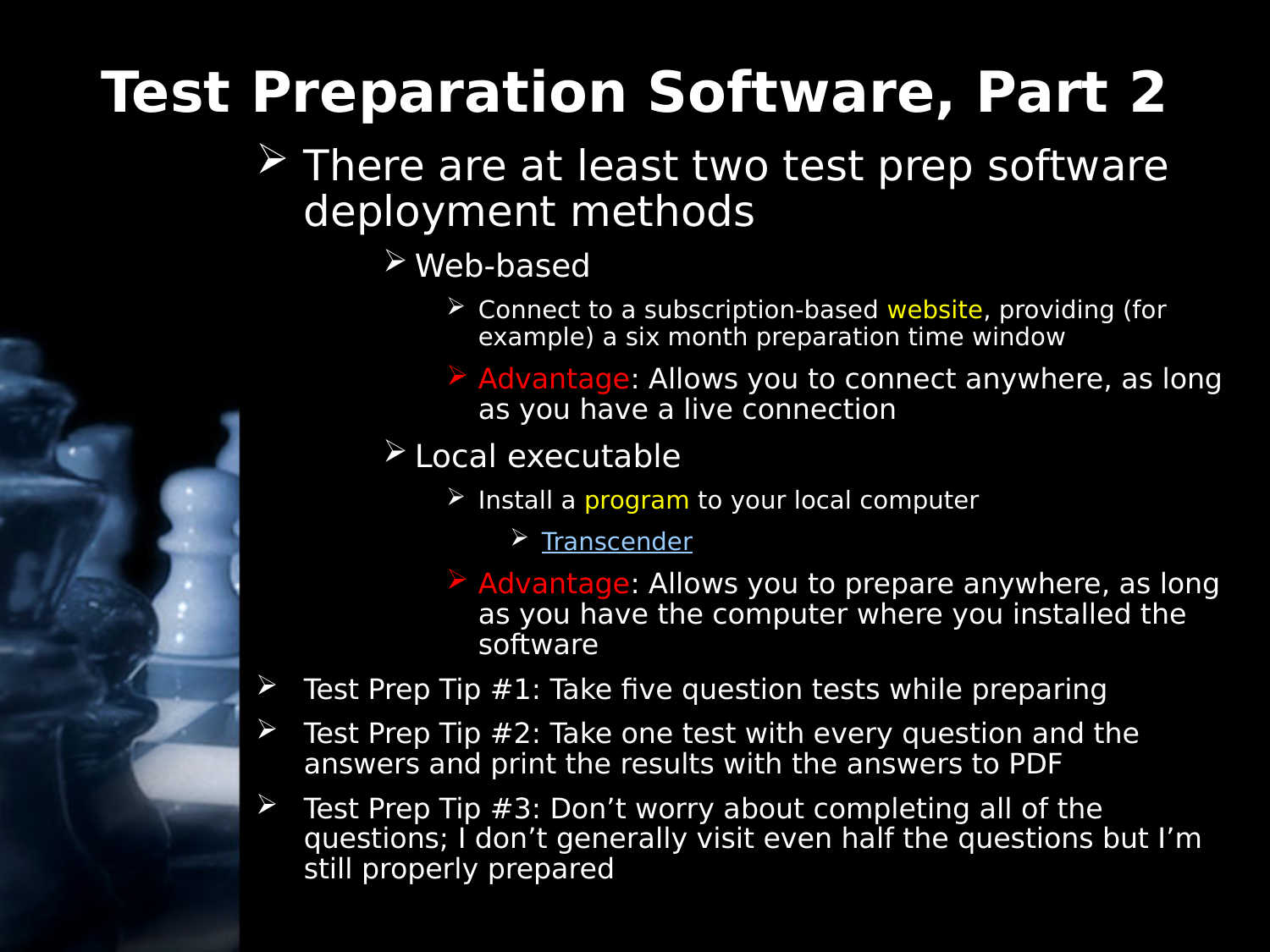

# Test Preparation Software, Part 2
There are at least two test prep software deployment methods
Web-based
Connect to a subscription-based website, providing (for example) a six month preparation time window
Advantage: Allows you to connect anywhere, as long as you have a live connection
Local executable
Install a program to your local computer
Transcender
Advantage: Allows you to prepare anywhere, as long as you have the computer where you installed the software
Test Prep Tip #1: Take five question tests while preparing
Test Prep Tip #2: Take one test with every question and the answers and print the results with the answers to PDF
Test Prep Tip #3: Don’t worry about completing all of the questions; I don’t generally visit even half the questions but I’m still properly prepared